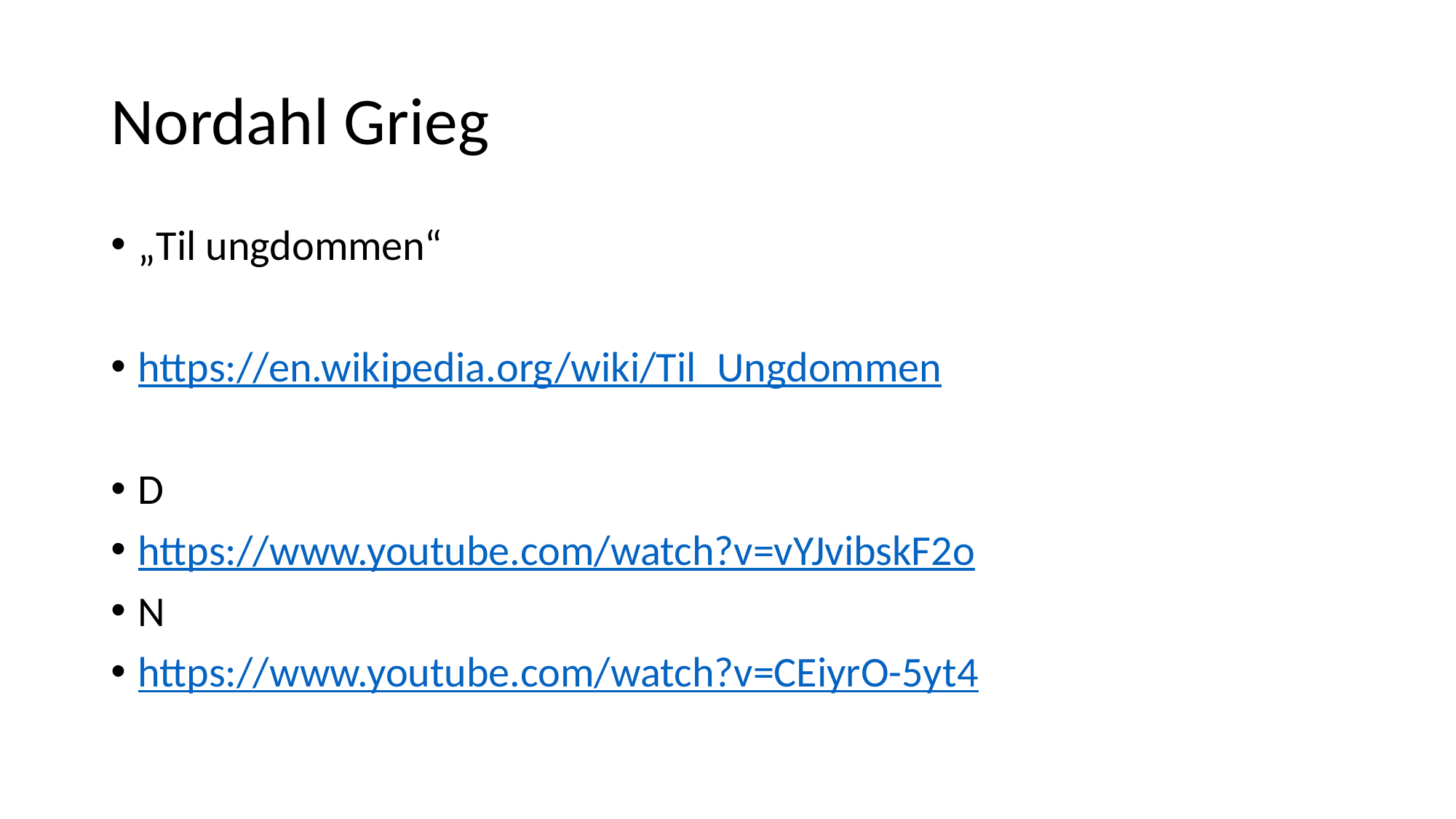

# Nordahl Grieg
„Til ungdommen“

https://en.wikipedia.org/wiki/Til_Ungdommen

D
https://www.youtube.com/watch?v=vYJvibskF2o
N
https://www.youtube.com/watch?v=CEiyrO-5yt4